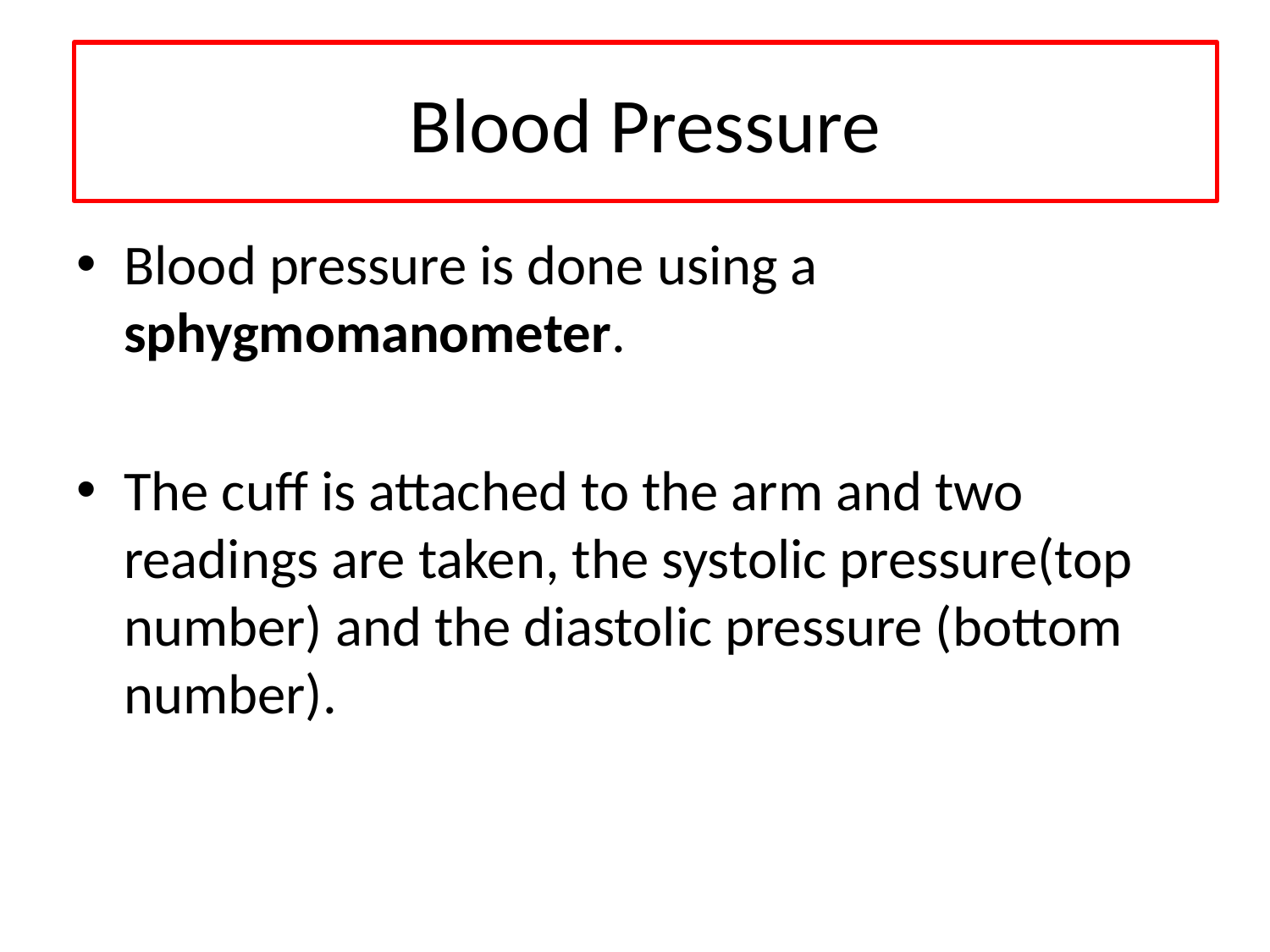

Blood Pressure
Blood pressure is done using a sphygmomanometer.

The cuff is attached to the arm and two readings are taken, the systolic pressure(top number) and the diastolic pressure (bottom number).